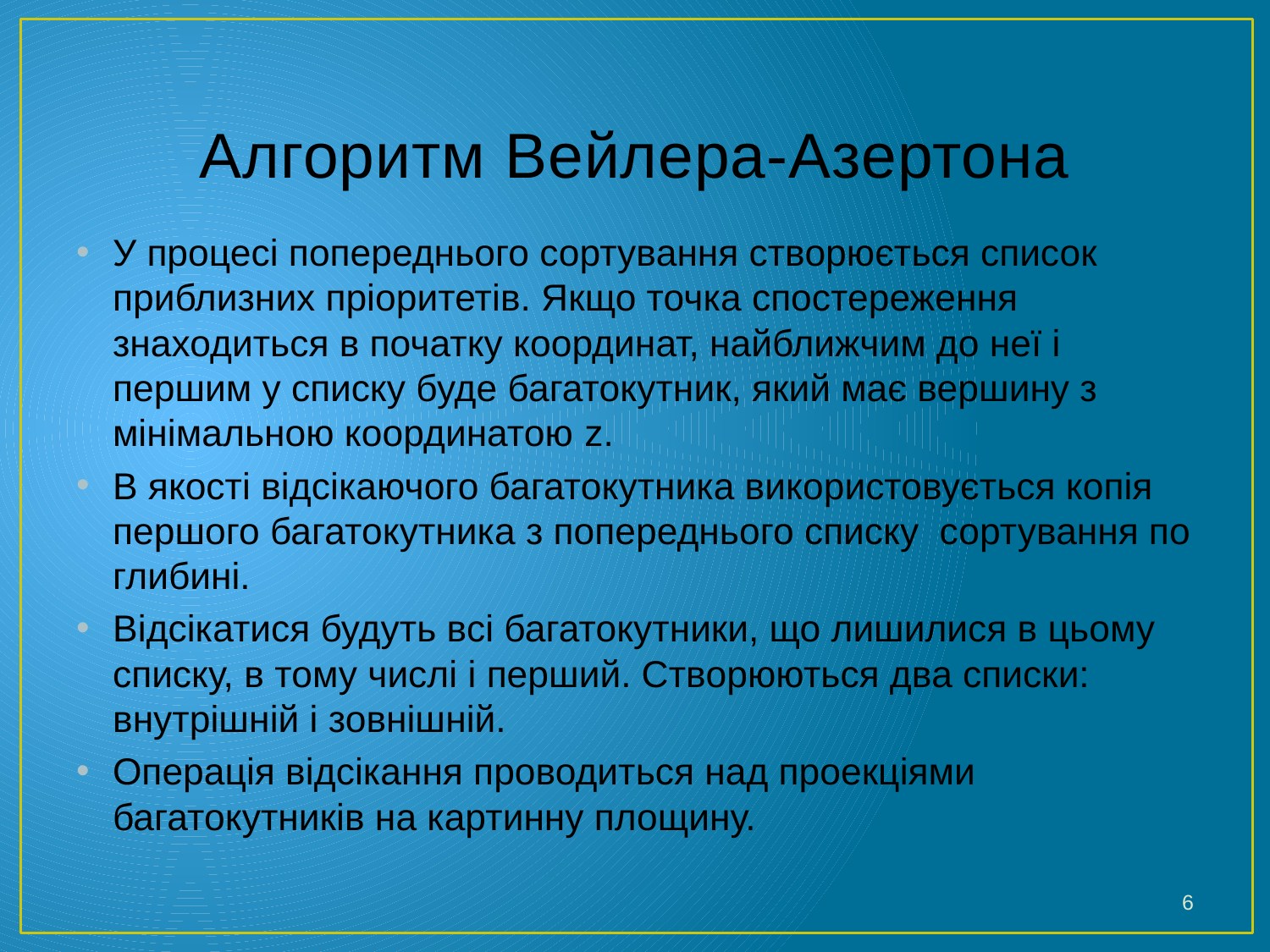

# Алгоритм Вейлера-Азертона
У процесі попереднього сортування створюється список приблизних пріоритетів. Якщо точка спостереження знаходиться в початку координат, найближчим до неї і першим у списку буде багатокутник, який має вершину з мінімальною координатою z.
В якості відсікаючого багатокутника використовується копія першого багатокутника з попереднього списку  сортування по глибині.
Відсікатися будуть всі багатокутники, що лишилися в цьому списку, в тому числі і перший. Створюються два списки:  внутрішній і зовнішній.
Операція відсікання проводиться над проекціями багатокутників на картинну площину.
6